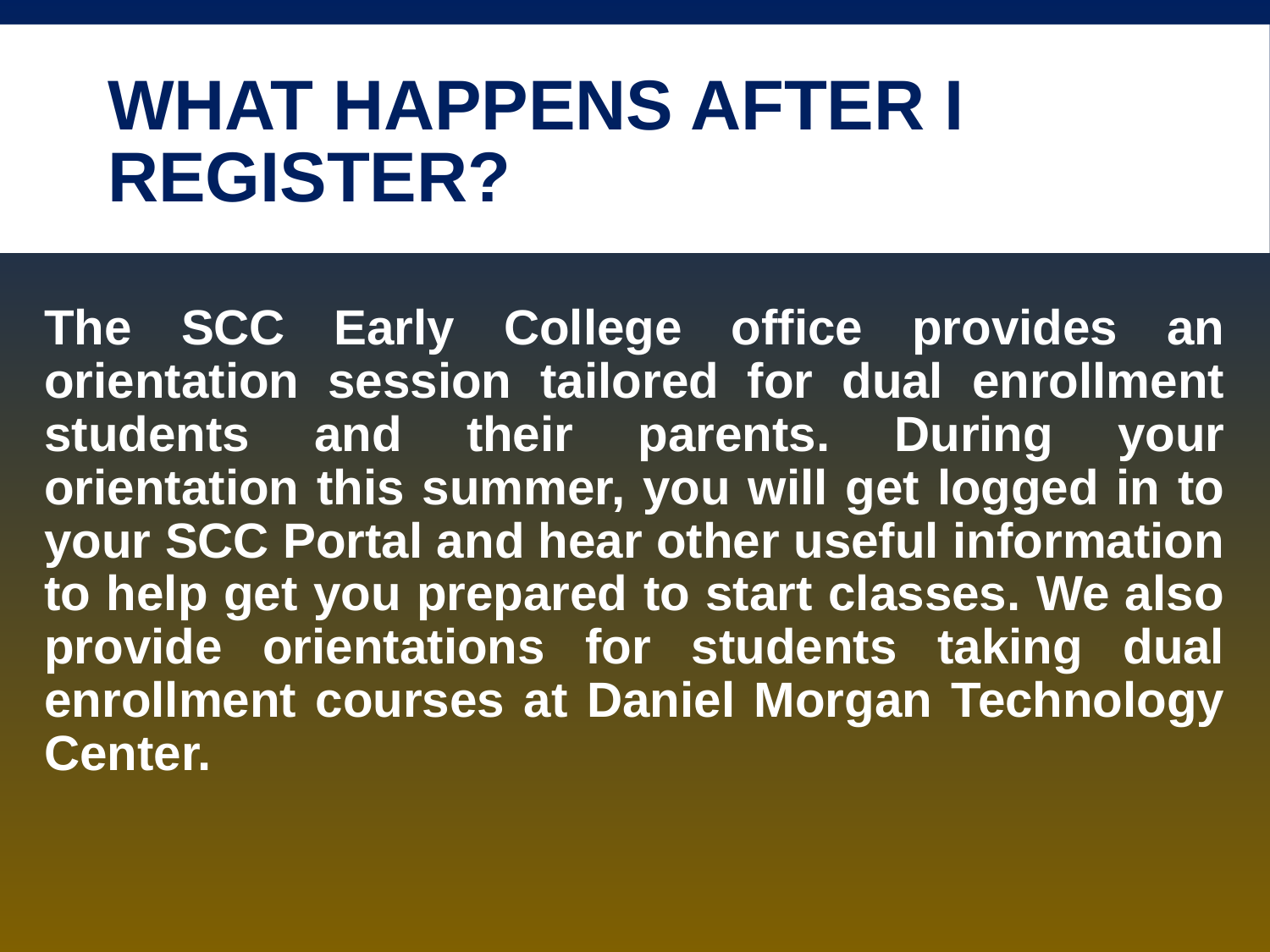

# What happens after I register?
The SCC Early College office provides an orientation session tailored for dual enrollment students and their parents. During your orientation this summer, you will get logged in to your SCC Portal and hear other useful information to help get you prepared to start classes. We also provide orientations for students taking dual enrollment courses at Daniel Morgan Technology Center.